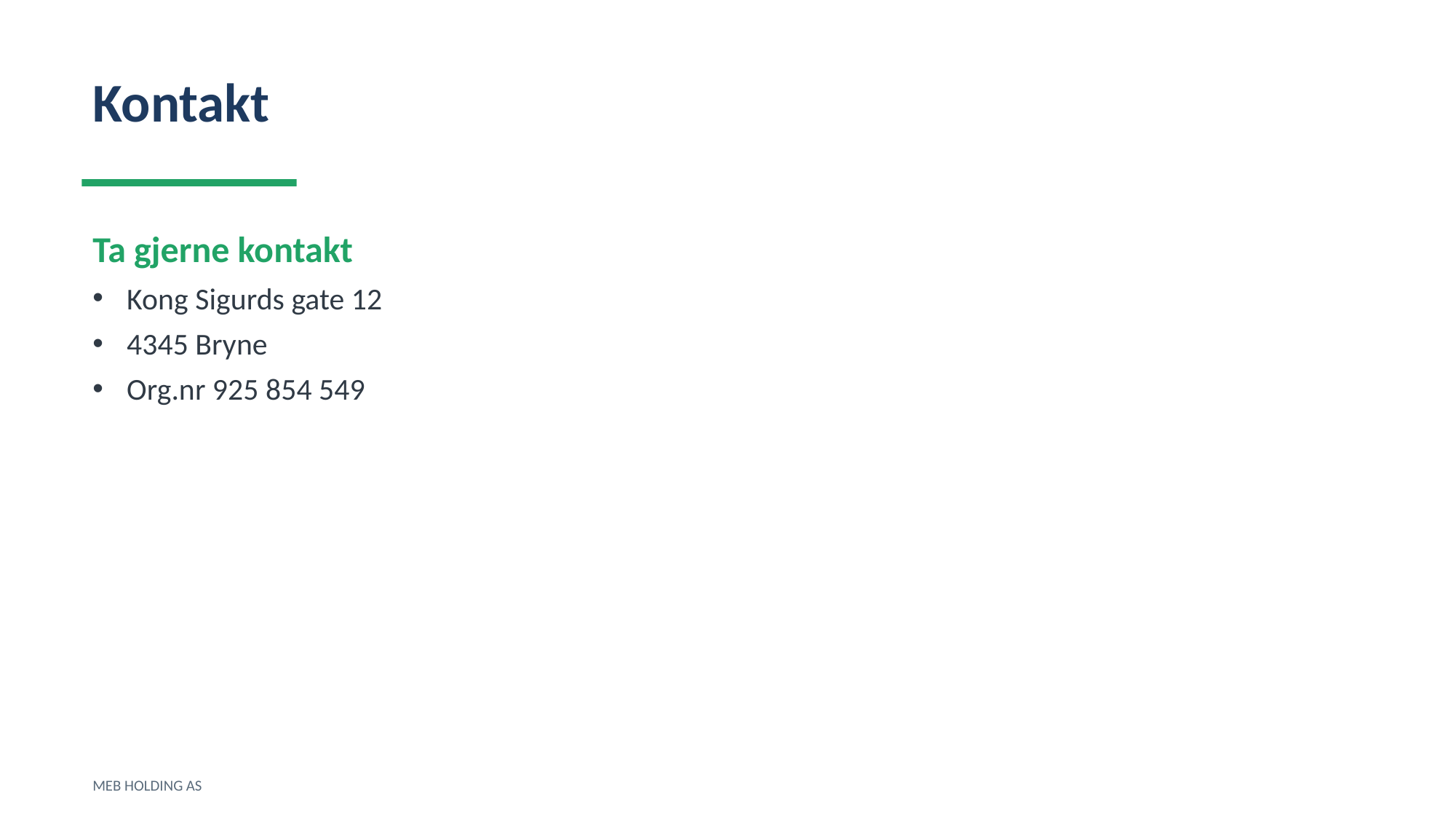

Kontakt

Ta gjerne kontakt
Kong Sigurds gate 12
4345 Bryne
Org.nr 925 854 549
MEB HOLDING AS